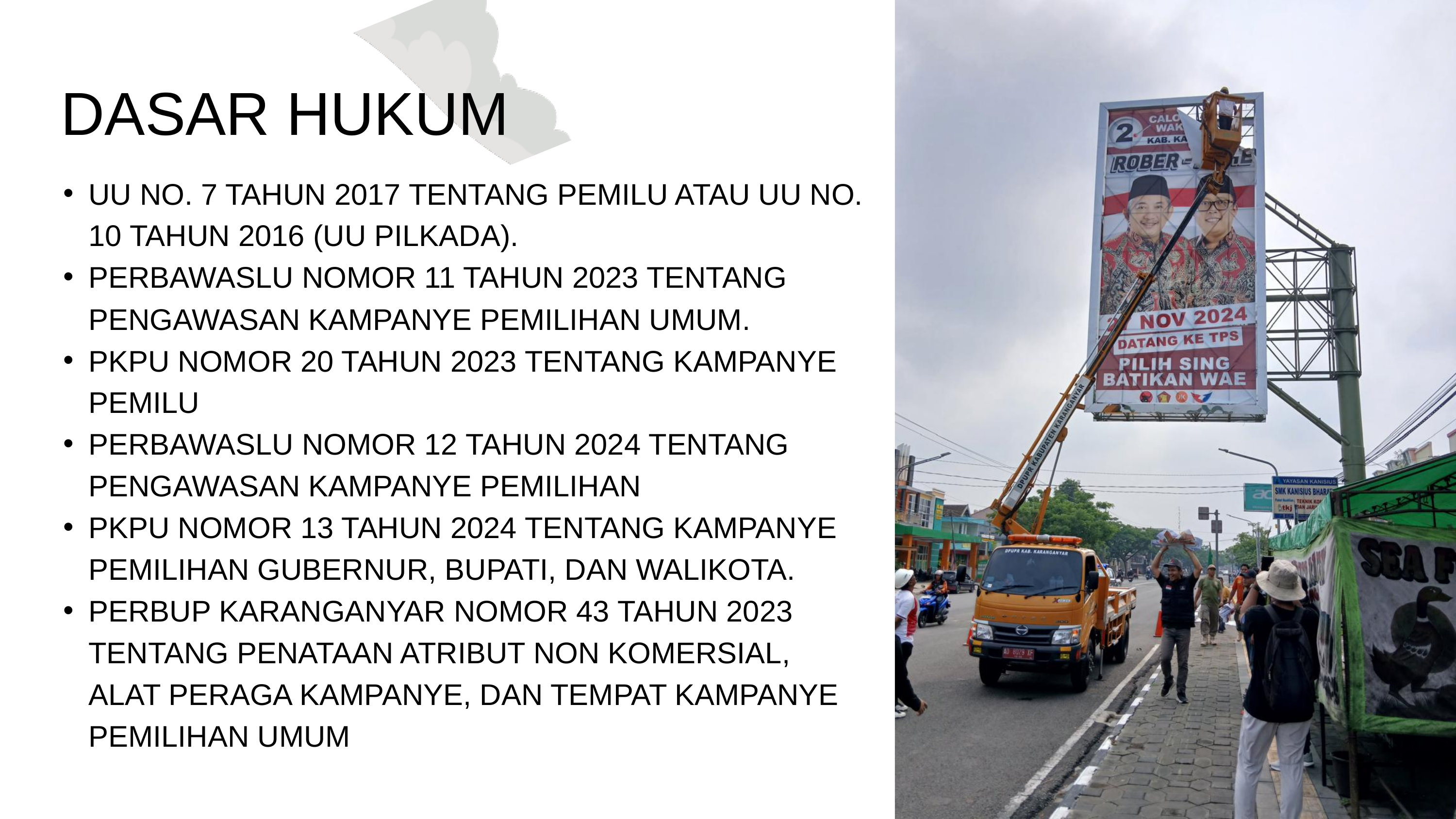

DASAR HUKUM

UU NO. 7 TAHUN 2017 TENTANG PEMILU ATAU UU NO. 10 TAHUN 2016 (UU PILKADA).
PERBAWASLU NOMOR 11 TAHUN 2023 TENTANG PENGAWASAN KAMPANYE PEMILIHAN UMUM.
PKPU NOMOR 20 TAHUN 2023 TENTANG KAMPANYE PEMILU
PERBAWASLU NOMOR 12 TAHUN 2024 TENTANG PENGAWASAN KAMPANYE PEMILIHAN
PKPU NOMOR 13 TAHUN 2024 TENTANG KAMPANYE PEMILIHAN GUBERNUR, BUPATI, DAN WALIKOTA.
PERBUP KARANGANYAR NOMOR 43 TAHUN 2023 TENTANG PENATAAN ATRIBUT NON KOMERSIAL, ALAT PERAGA KAMPANYE, DAN TEMPAT KAMPANYE PEMILIHAN UMUM